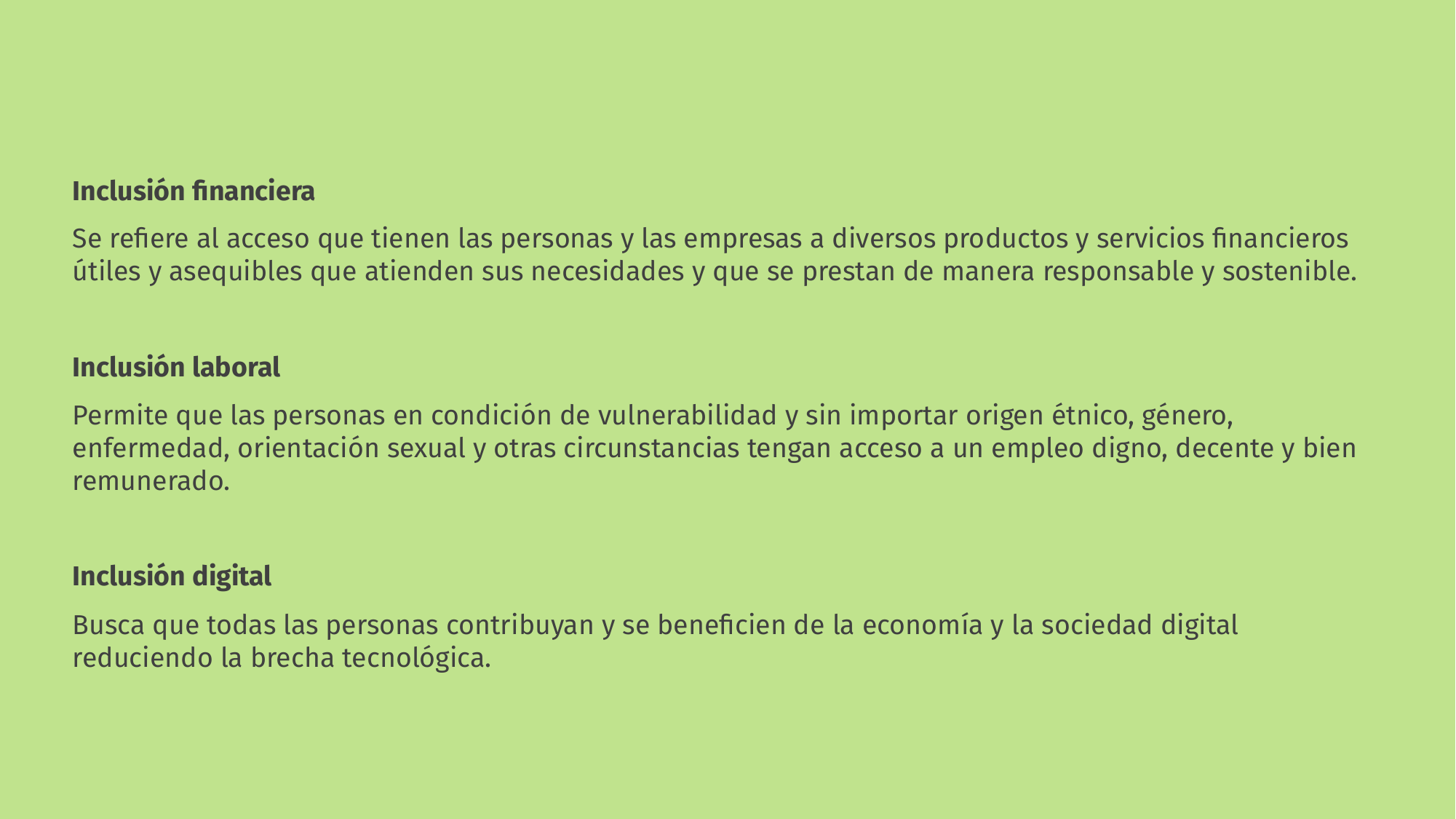

Inclusión financiera
Se refiere al acceso que tienen las personas y las empresas a diversos productos y servicios financieros útiles y asequibles que atienden sus necesidades y que se prestan de manera responsable y sostenible.

Inclusión laboral
Permite que las personas en condición de vulnerabilidad y sin importar origen étnico, género, enfermedad, orientación sexual y otras circunstancias tengan acceso a un empleo digno, decente y bien remunerado.

Inclusión digital
Busca que todas las personas contribuyan y se beneficien de la economía y la sociedad digital reduciendo la brecha tecnológica.